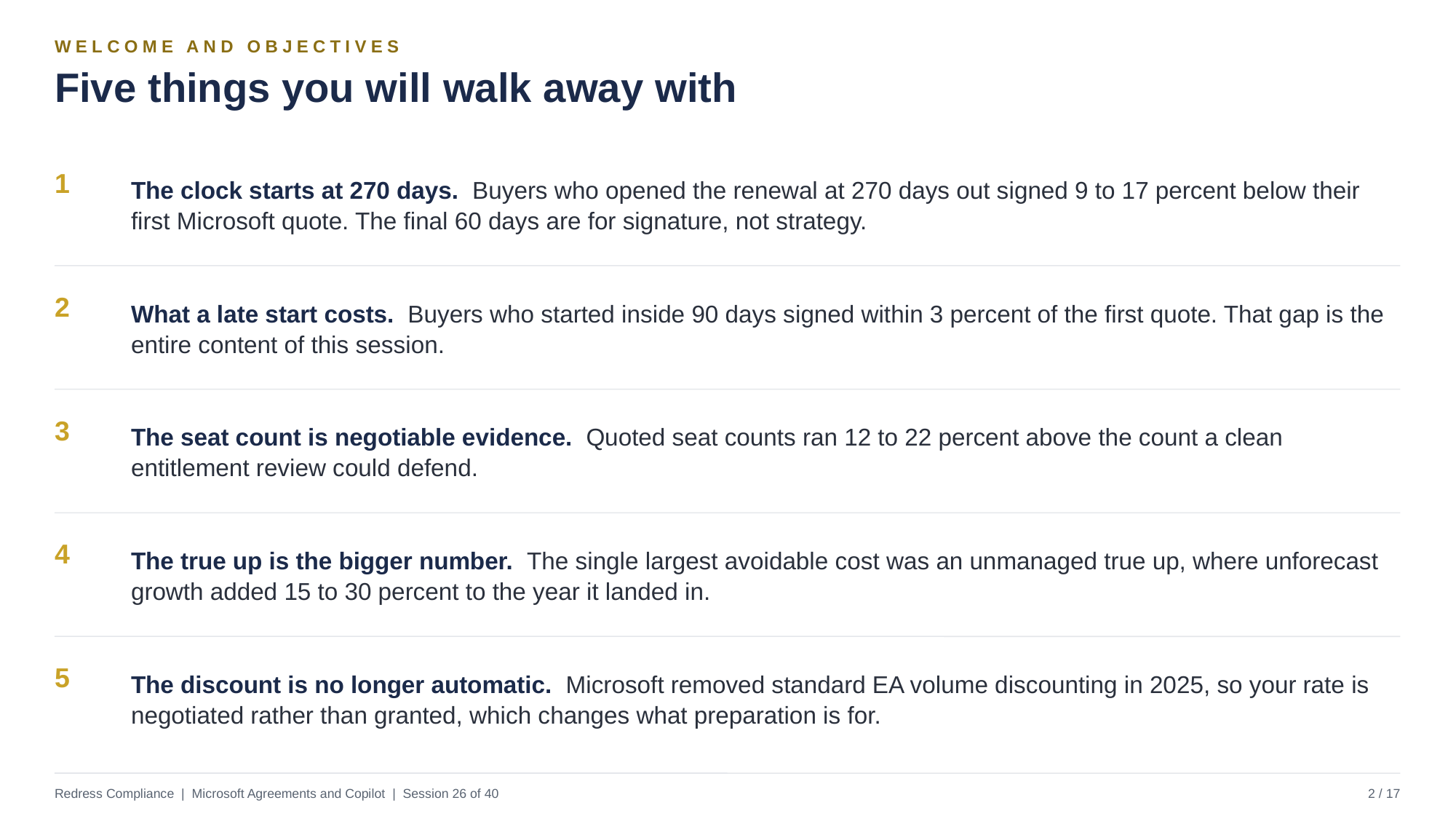

WELCOME AND OBJECTIVES
Five things you will walk away with
The clock starts at 270 days.  Buyers who opened the renewal at 270 days out signed 9 to 17 percent below their first Microsoft quote. The final 60 days are for signature, not strategy.
1

What a late start costs.  Buyers who started inside 90 days signed within 3 percent of the first quote. That gap is the entire content of this session.
2

The seat count is negotiable evidence.  Quoted seat counts ran 12 to 22 percent above the count a clean entitlement review could defend.
3

The true up is the bigger number.  The single largest avoidable cost was an unmanaged true up, where unforecast growth added 15 to 30 percent to the year it landed in.
4

The discount is no longer automatic.  Microsoft removed standard EA volume discounting in 2025, so your rate is negotiated rather than granted, which changes what preparation is for.
5

Redress Compliance  |  Microsoft Agreements and Copilot  |  Session 26 of 40
2 / 17